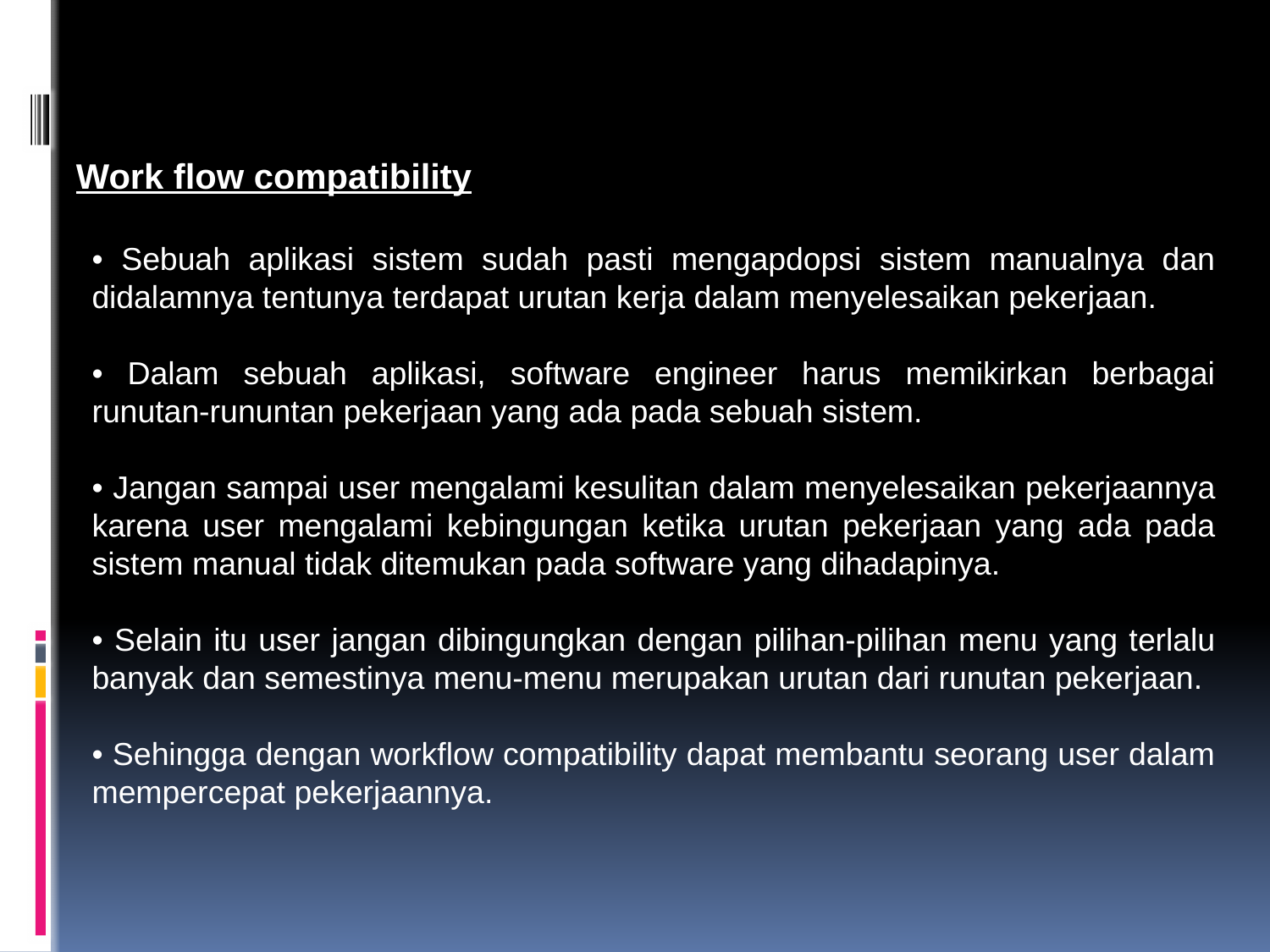

Work flow compatibility

• Sebuah aplikasi sistem sudah pasti mengapdopsi sistem manualnya dan didalamnya tentunya terdapat urutan kerja dalam menyelesaikan pekerjaan.

• Dalam sebuah aplikasi, software engineer harus memikirkan berbagai runutan-rununtan pekerjaan yang ada pada sebuah sistem.

• Jangan sampai user mengalami kesulitan dalam menyelesaikan pekerjaannya karena user mengalami kebingungan ketika urutan pekerjaan yang ada pada sistem manual tidak ditemukan pada software yang dihadapinya.

• Selain itu user jangan dibingungkan dengan pilihan-pilihan menu yang terlalu banyak dan semestinya menu-menu merupakan urutan dari runutan pekerjaan.

• Sehingga dengan workflow compatibility dapat membantu seorang user dalam mempercepat pekerjaannya.